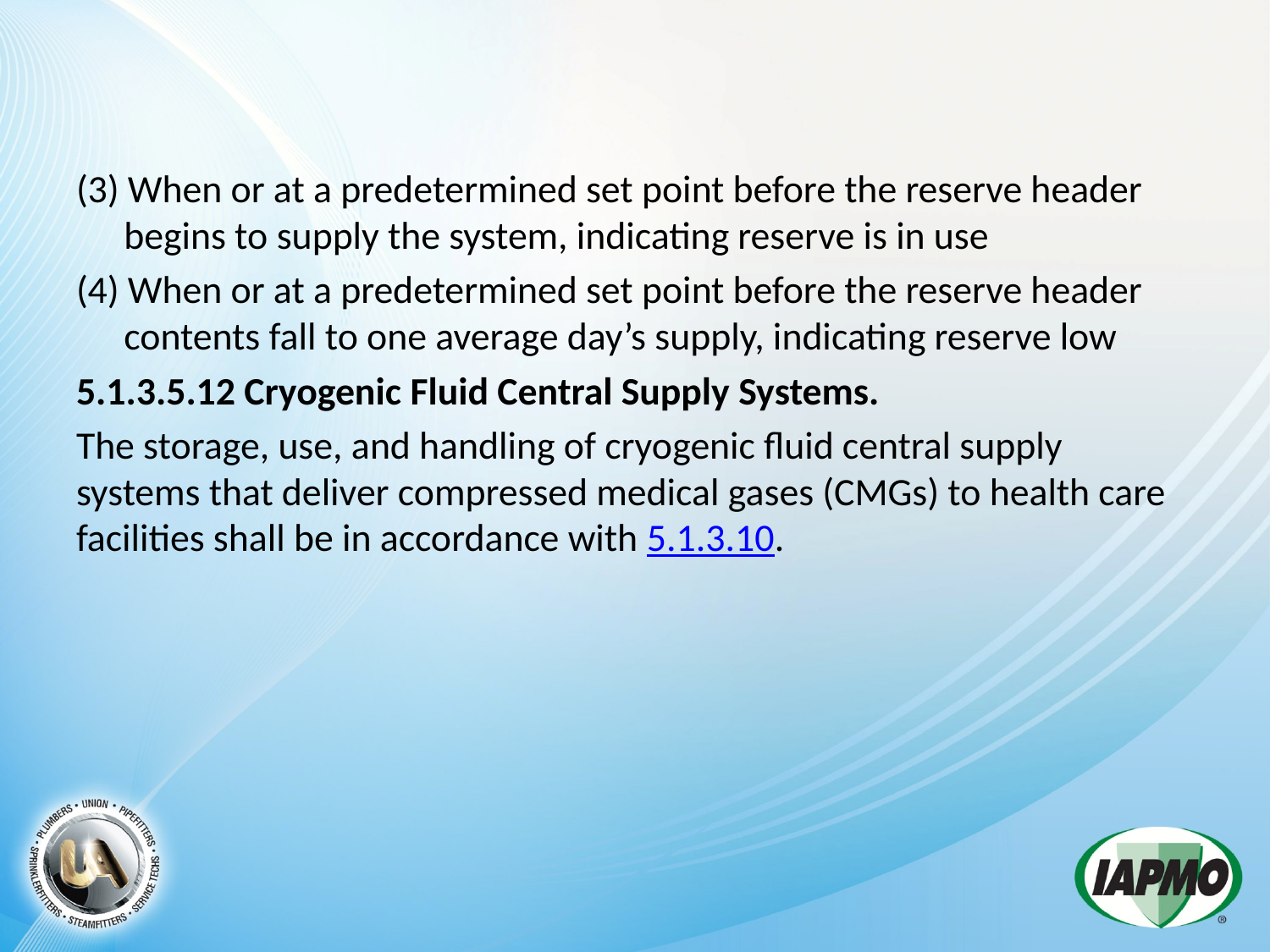

(3) When or at a predetermined set point before the reserve header begins to supply the system, indicating reserve is in use
(4) When or at a predetermined set point before the reserve header contents fall to one average day’s supply, indicating reserve low
5.1.3.5.12 Cryogenic Fluid Central Supply Systems.
The storage, use, and handling of cryogenic fluid central supply systems that deliver compressed medical gases (CMGs) to health care facilities shall be in accordance with 5.1.3.10.